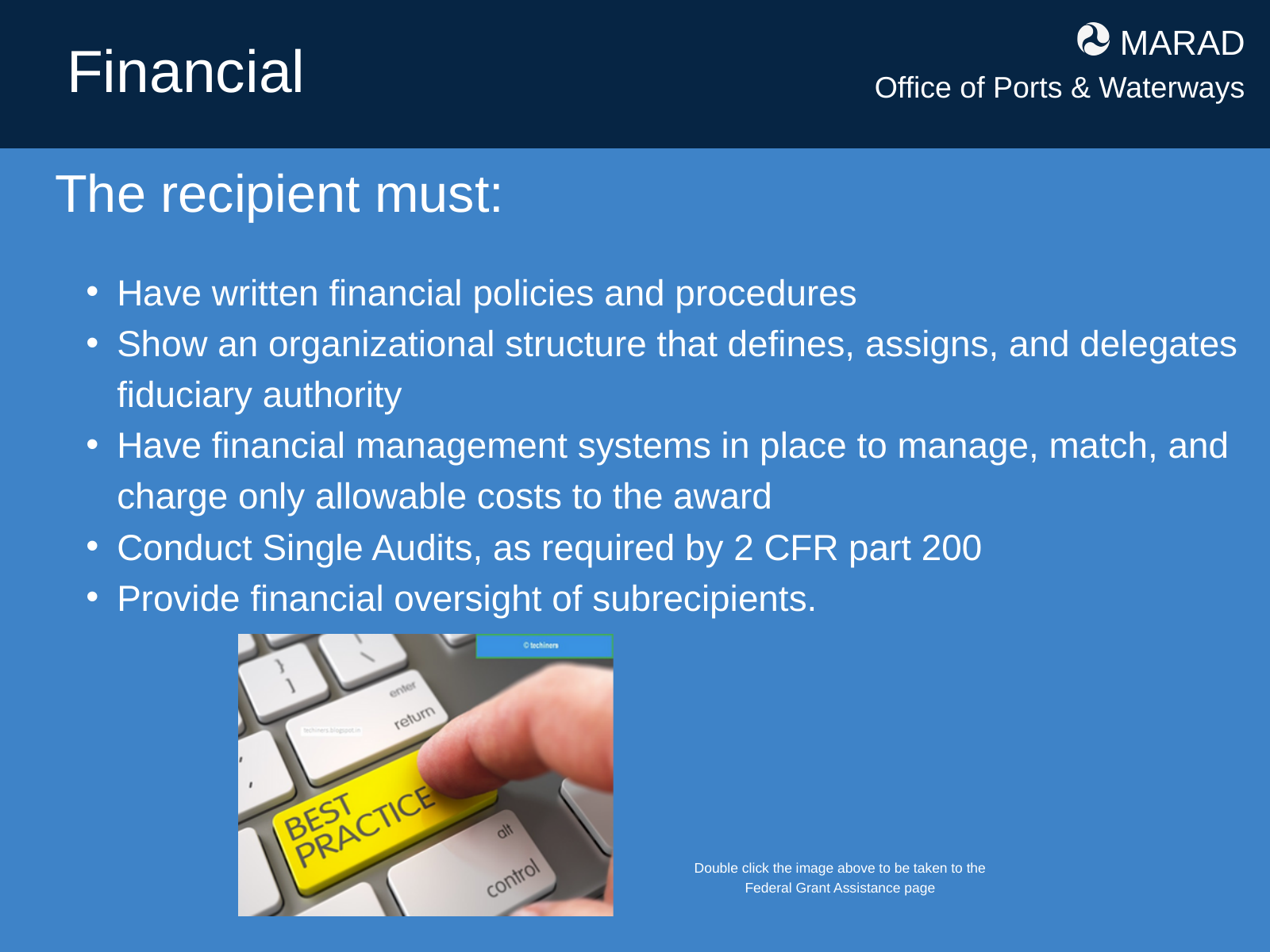

MARAD
Office of Ports & Waterways

Financial
The recipient must:

Have written financial policies and procedures
Show an organizational structure that defines, assigns, and delegates fiduciary authority
Have financial management systems in place to manage, match, and charge only allowable costs to the award
Conduct Single Audits, as required by 2 CFR part 200
Provide financial oversight of subrecipients.

Double click the image above to be taken to the Federal Grant Assistance page